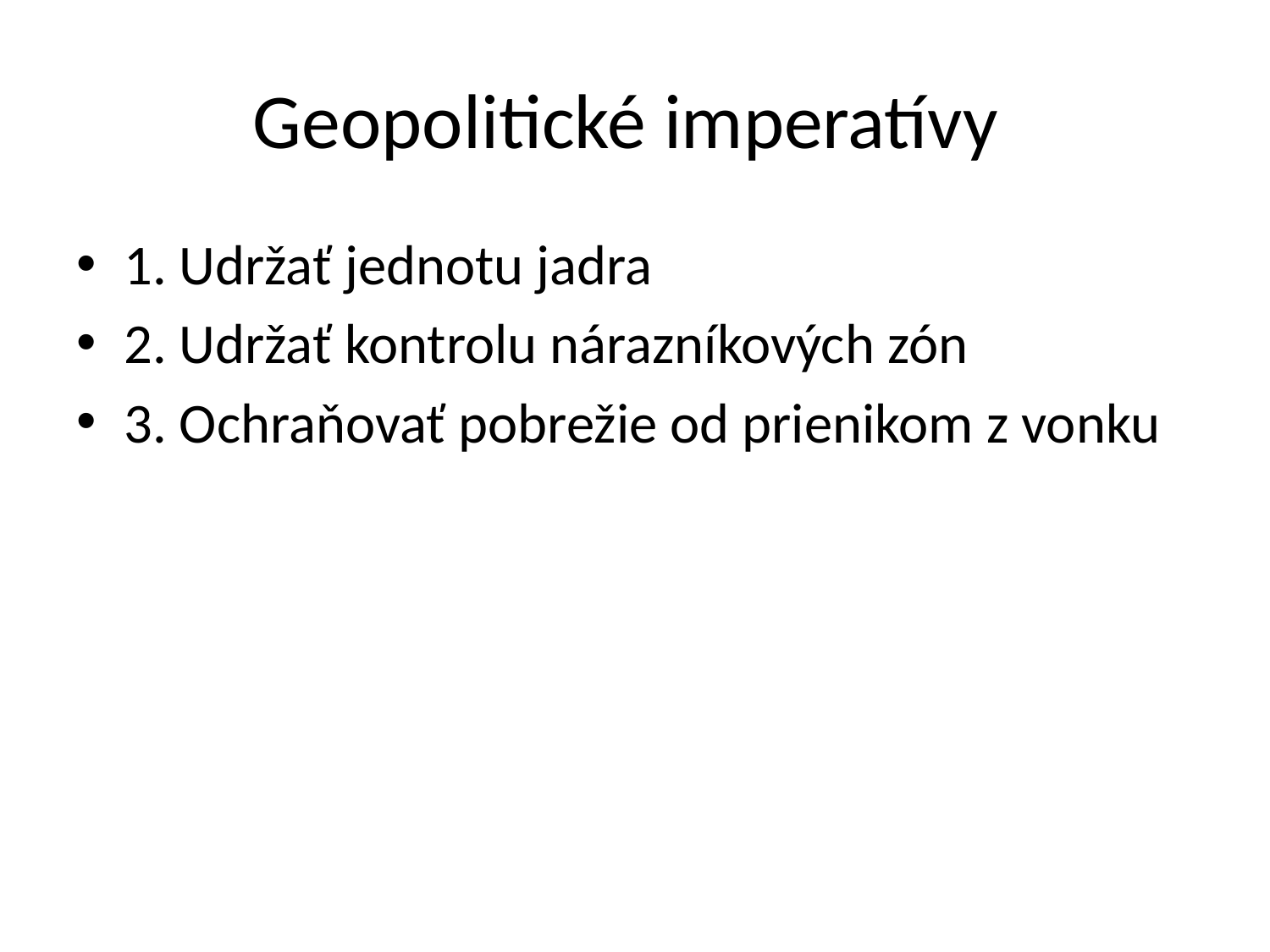

# Geopolitické imperatívy
1. Udržať jednotu jadra
2. Udržať kontrolu nárazníkových zón
3. Ochraňovať pobrežie od prienikom z vonku